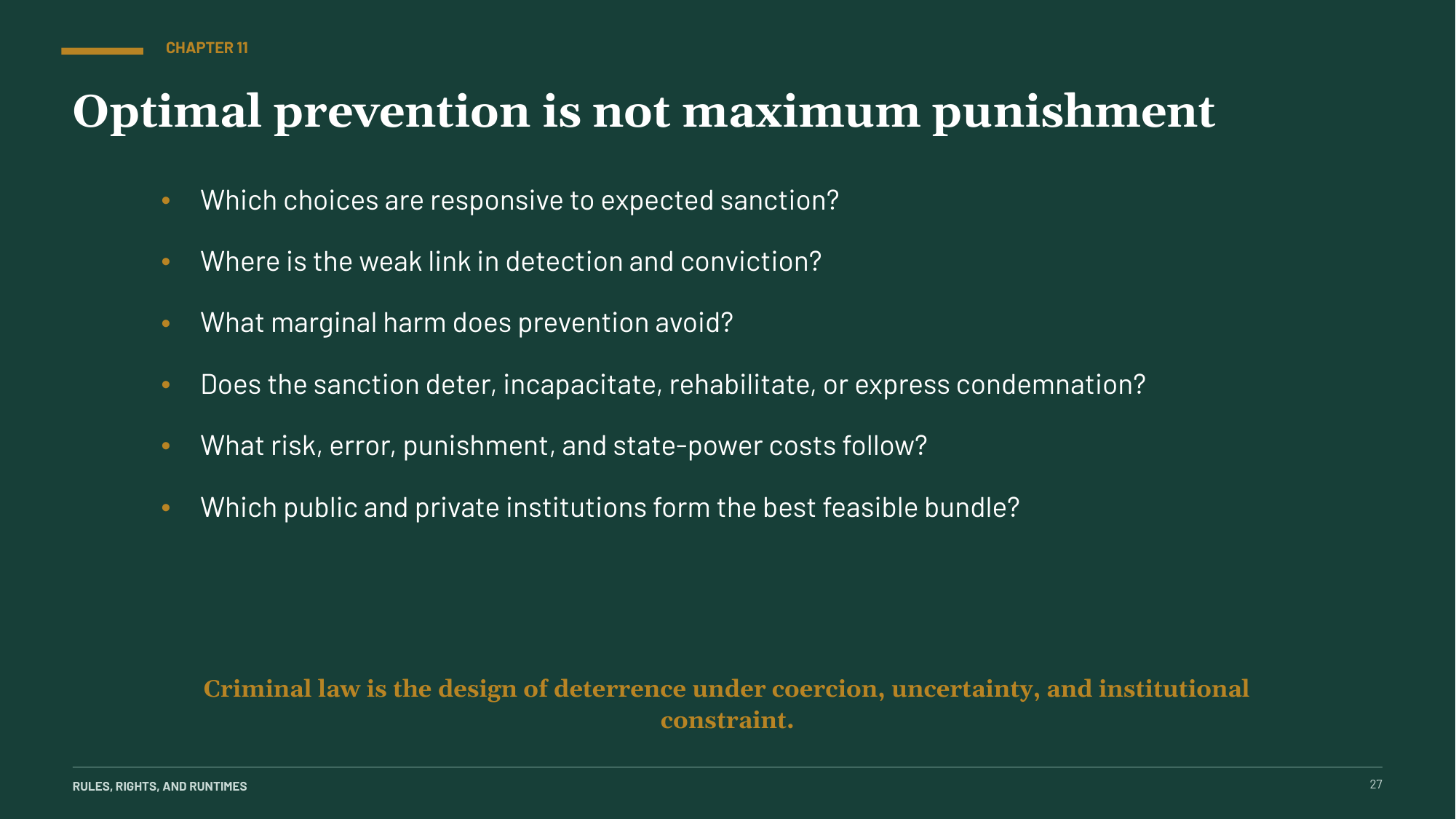

CHAPTER 11

Optimal prevention is not maximum punishment
•
Which choices are responsive to expected sanction?
•
Where is the weak link in detection and conviction?
•
What marginal harm does prevention avoid?
•
Does the sanction deter, incapacitate, rehabilitate, or express condemnation?
•
What risk, error, punishment, and state-power costs follow?
•
Which public and private institutions form the best feasible bundle?
Criminal law is the design of deterrence under coercion, uncertainty, and institutional constraint.

27
RULES, RIGHTS, AND RUNTIMES